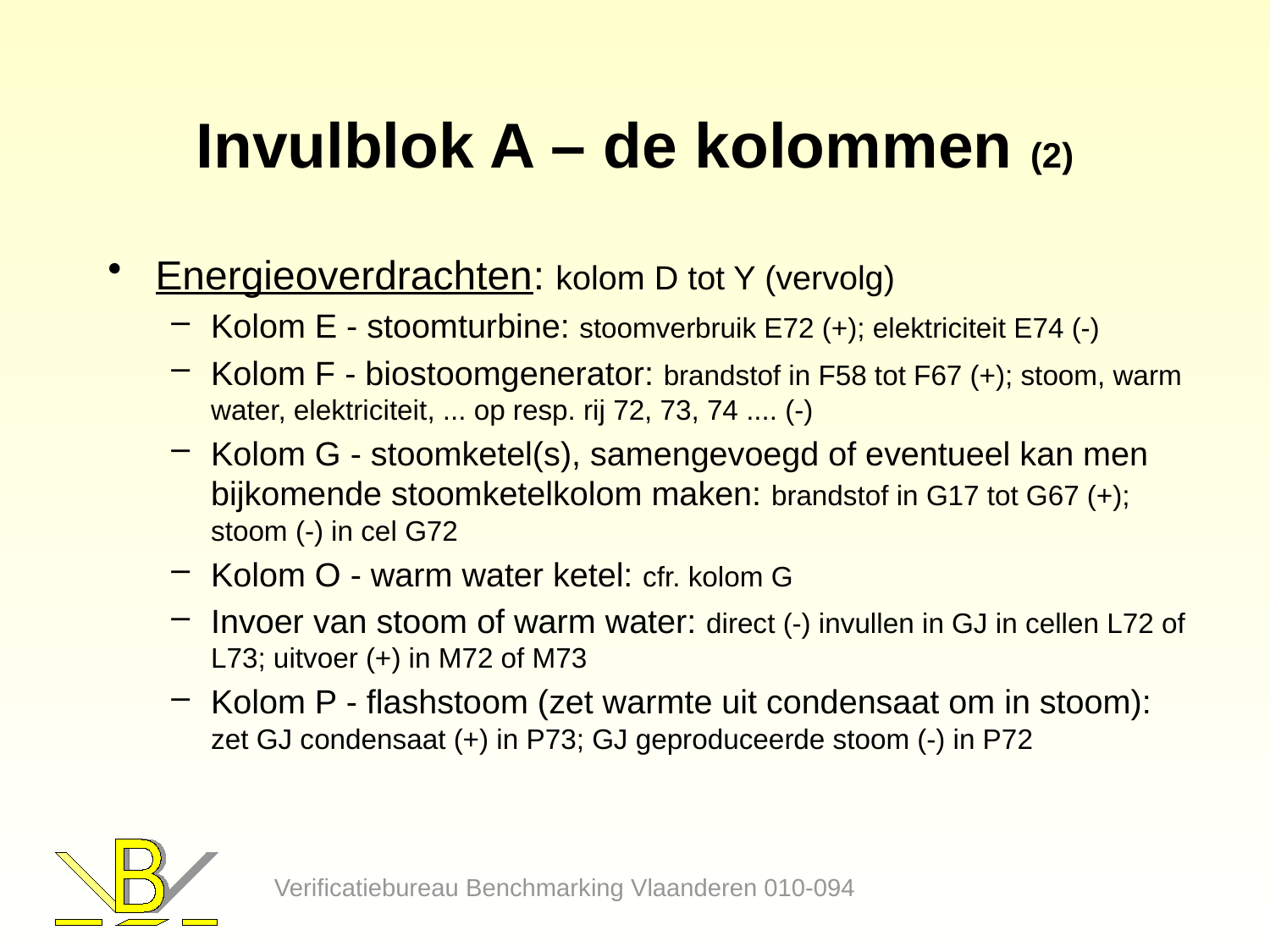

# Invulblok A – de kolommen (2)
Energieoverdrachten: kolom D tot Y (vervolg)
Kolom E - stoomturbine: stoomverbruik E72 (+); elektriciteit E74 (-)
Kolom F - biostoomgenerator: brandstof in F58 tot F67 (+); stoom, warm water, elektriciteit, ... op resp. rij 72, 73, 74 .... (-)
Kolom G - stoomketel(s), samengevoegd of eventueel kan men bijkomende stoomketelkolom maken: brandstof in G17 tot G67 (+); stoom (-) in cel G72
Kolom O - warm water ketel: cfr. kolom G
Invoer van stoom of warm water: direct (-) invullen in GJ in cellen L72 of L73; uitvoer (+) in M72 of M73
Kolom P - flashstoom (zet warmte uit condensaat om in stoom):
zet GJ condensaat (+) in P73; GJ geproduceerde stoom (-) in P72

Verificatiebureau Benchmarking Vlaanderen 010-094